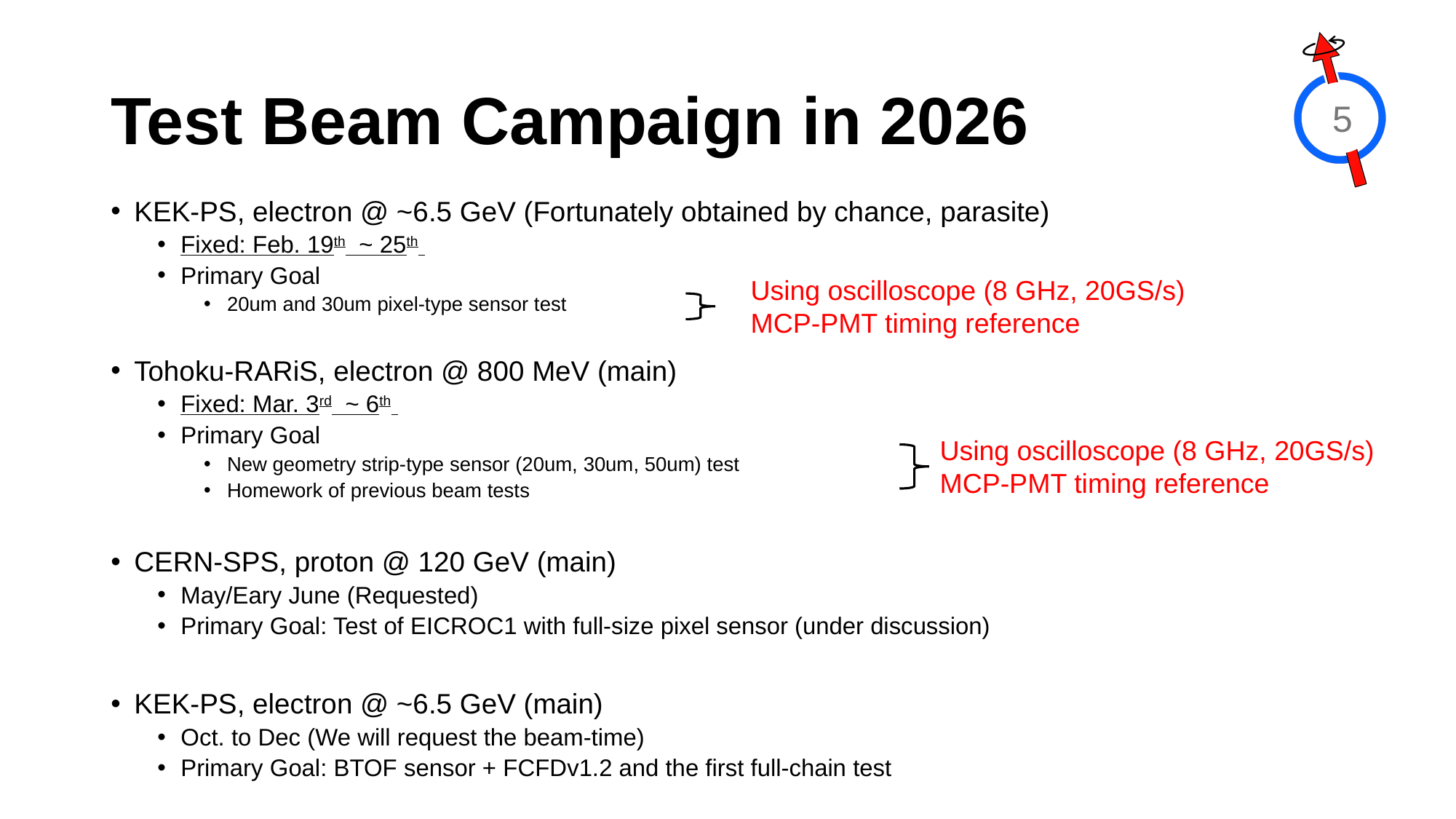

# Test Beam Campaign in 2026
5
KEK-PS, electron @ ~6.5 GeV (Fortunately obtained by chance, parasite)
Fixed: Feb. 19th  ~ 25th
Primary Goal
20um and 30um pixel-type sensor test

Tohoku-RARiS, electron @ 800 MeV (main)
Fixed: Mar. 3rd  ~ 6th
Primary Goal
New geometry strip-type sensor (20um, 30um, 50um) test
Homework of previous beam tests

CERN-SPS, proton @ 120 GeV (main)
May/Eary June (Requested)
Primary Goal: Test of EICROC1 with full-size pixel sensor (under discussion)

KEK-PS, electron @ ~6.5 GeV (main)
Oct. to Dec (We will request the beam-time)
Primary Goal: BTOF sensor + FCFDv1.2 and the first full-chain test
Using oscilloscope (8 GHz, 20GS/s)
MCP-PMT timing reference

Using oscilloscope (8 GHz, 20GS/s)
MCP-PMT timing reference